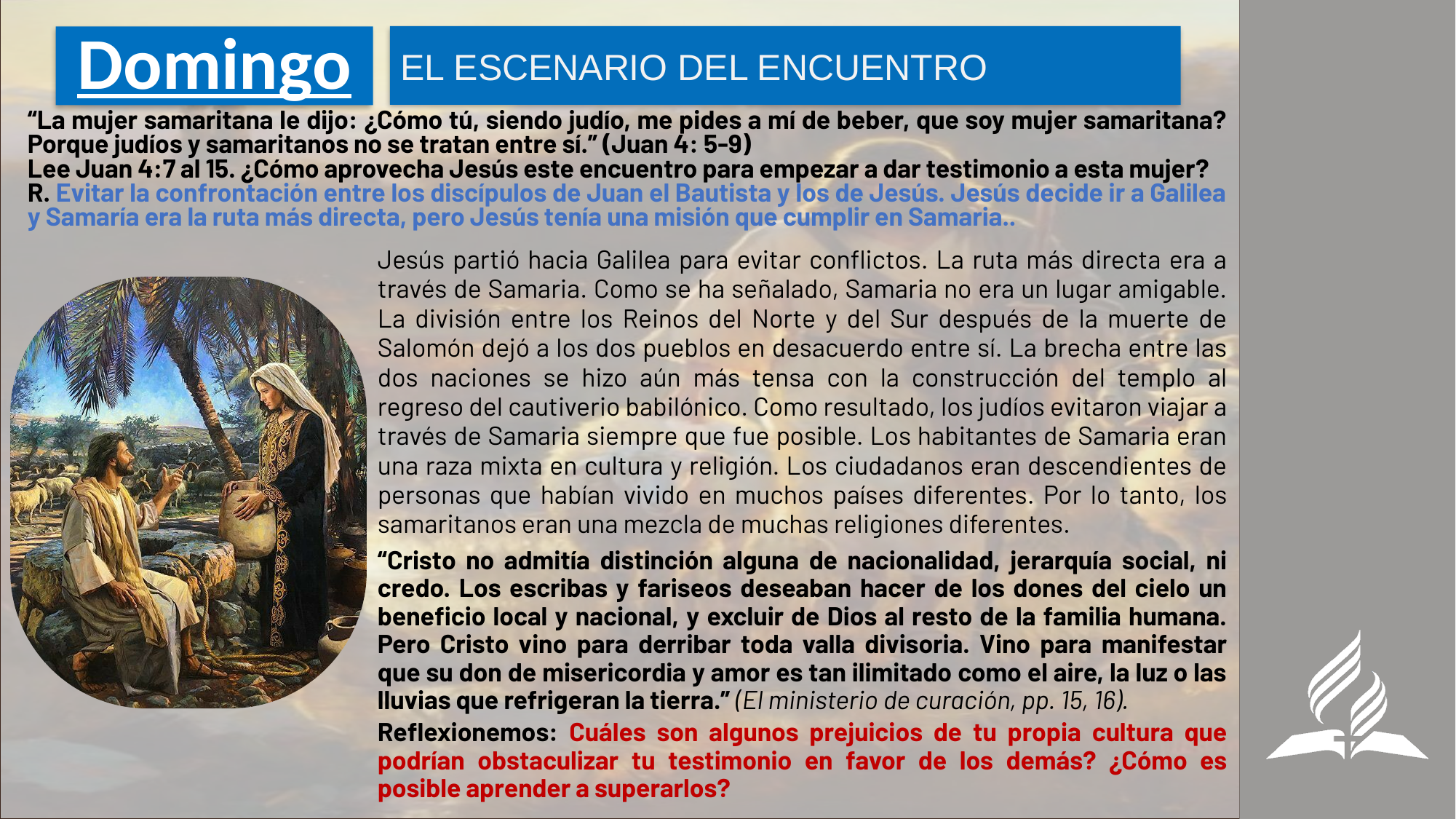

EL ESCENARIO DEL ENCUENTRO
# Domingo
“La mujer samaritana le dijo: ¿Cómo tú, siendo judío, me pides a mí de beber, que soy mujer samaritana? Porque judíos y samaritanos no se tratan entre sí.” (Juan 4: 5-9)
Lee Juan 4:7 al 15. ¿Cómo aprovecha Jesús este encuentro para empezar a dar testimonio a esta mujer?
R. Evitar la confrontación entre los discípulos de Juan el Bautista y los de Jesús. Jesús decide ir a Galilea y Samaría era la ruta más directa, pero Jesús tenía una misión que cumplir en Samaria..
Jesús partió hacia Galilea para evitar conflictos. La ruta más directa era a través de Samaria. Como se ha señalado, Samaria no era un lugar amigable. La división entre los Reinos del Norte y del Sur después de la muerte de Salomón dejó a los dos pueblos en desacuerdo entre sí. La brecha entre las dos naciones se hizo aún más tensa con la construcción del templo al regreso del cautiverio babilónico. Como resultado, los judíos evitaron viajar a través de Samaria siempre que fue posible. Los habitantes de Samaria eran una raza mixta en cultura y religión. Los ciudadanos eran descendientes de personas que habían vivido en muchos países diferentes. Por lo tanto, los samaritanos eran una mezcla de muchas religiones diferentes.
“Cristo no admitía distinción alguna de nacionalidad, jerarquía social, ni credo. Los escribas y fariseos deseaban hacer de los dones del cielo un beneficio local y nacional, y excluir de Dios al resto de la familia humana. Pero Cristo vino para derribar toda valla divisoria. Vino para manifestar que su don de misericordia y amor es tan ilimitado como el aire, la luz o las lluvias que refrigeran la tierra.” (El ministerio de curación, pp. 15, 16).
Reflexionemos: Cuáles son algunos prejuicios de tu propia cultura que podrían obstaculizar tu testimonio en favor de los demás? ¿Cómo es posible aprender a superarlos?